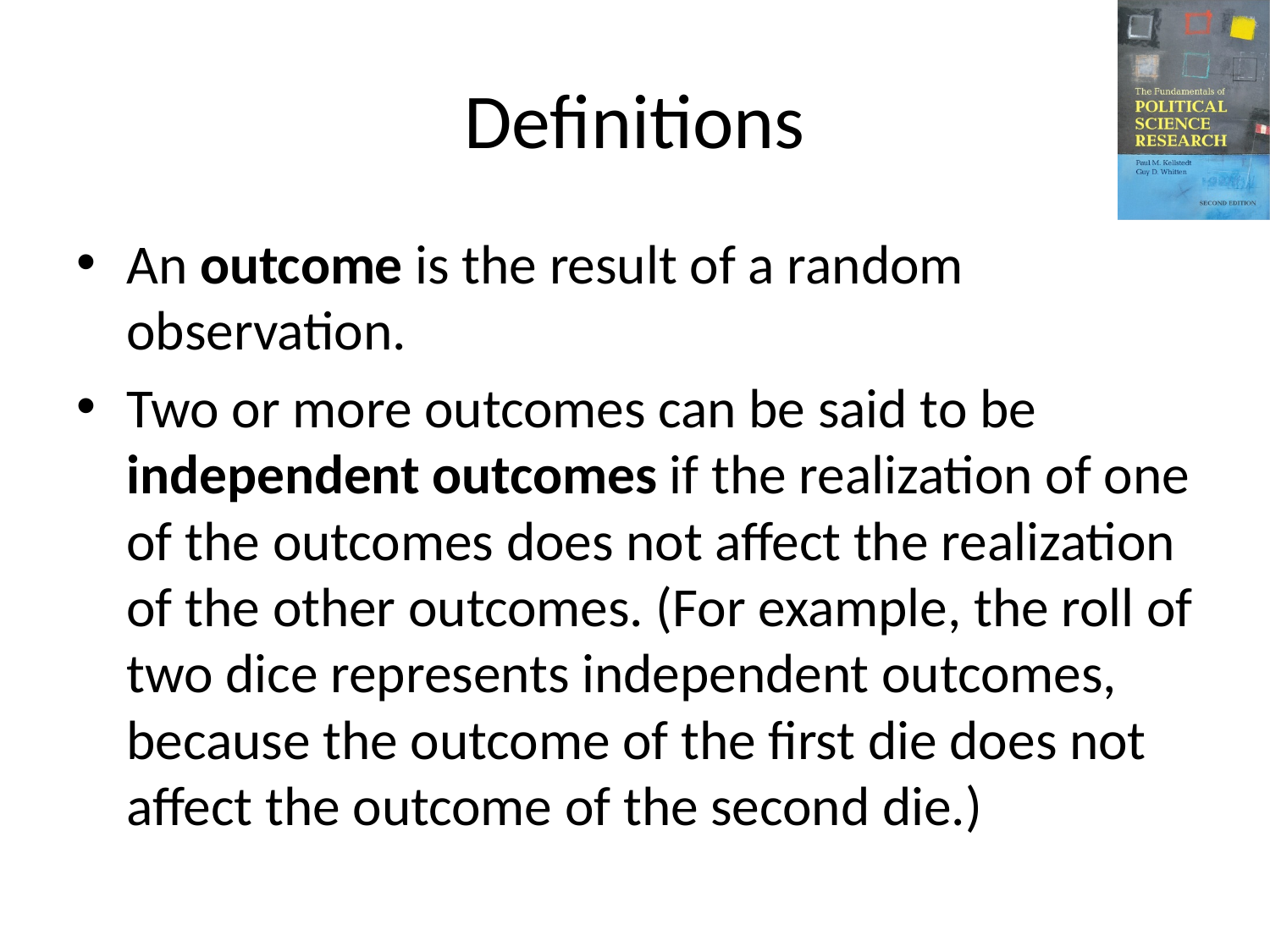

# Definitions
An outcome is the result of a random observation.
Two or more outcomes can be said to be independent outcomes if the realization of one of the outcomes does not affect the realization of the other outcomes. (For example, the roll of two dice represents independent outcomes, because the outcome of the first die does not affect the outcome of the second die.)